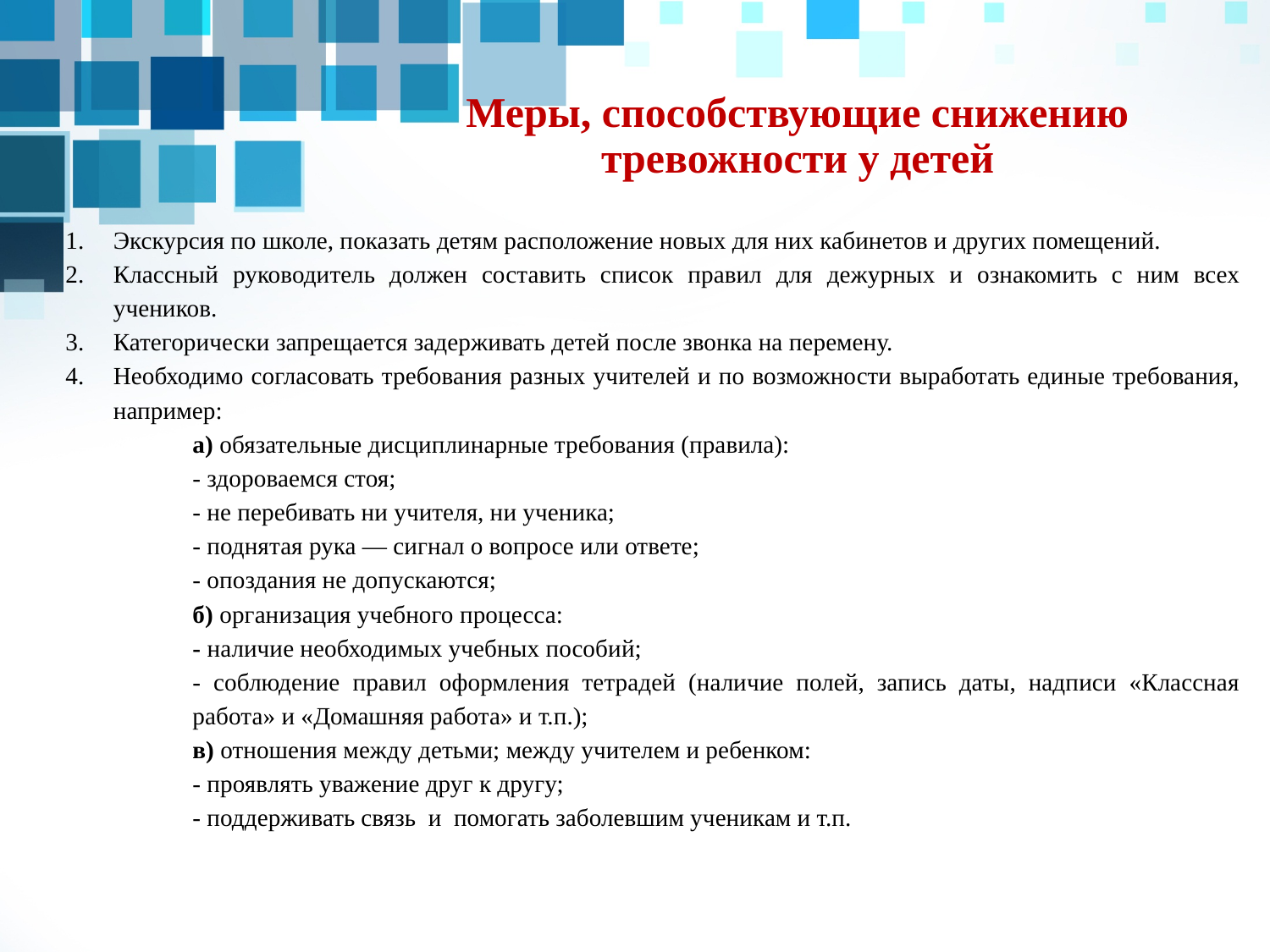

# Меры, способствующие снижению тревожности у детей
Экскурсия по школе, показать детям расположение новых для них кабинетов и других помещений.
Классный руководитель должен составить список правил для дежурных и ознакомить с ним всех учеников.
Категорически запрещается задерживать детей после звонка на перемену.
Необходимо согласовать требования разных учителей и по возможности выработать единые требования, например:
а) обязательные дисциплинарные требования (правила):
- здороваемся стоя;
- не перебивать ни учителя, ни ученика;
- поднятая рука — сигнал о вопросе или ответе;
- опоздания не допускаются;
б) организация учебного процесса:
- наличие необходимых учебных пособий;
- соблюдение правил оформления тетрадей (наличие полей, запись даты, надписи «Классная работа» и «Домашняя работа» и т.п.);
в) отношения между детьми; между учителем и ребенком:
- проявлять уважение друг к другу;
- поддерживать связь  и  помогать заболевшим ученикам и т.п.